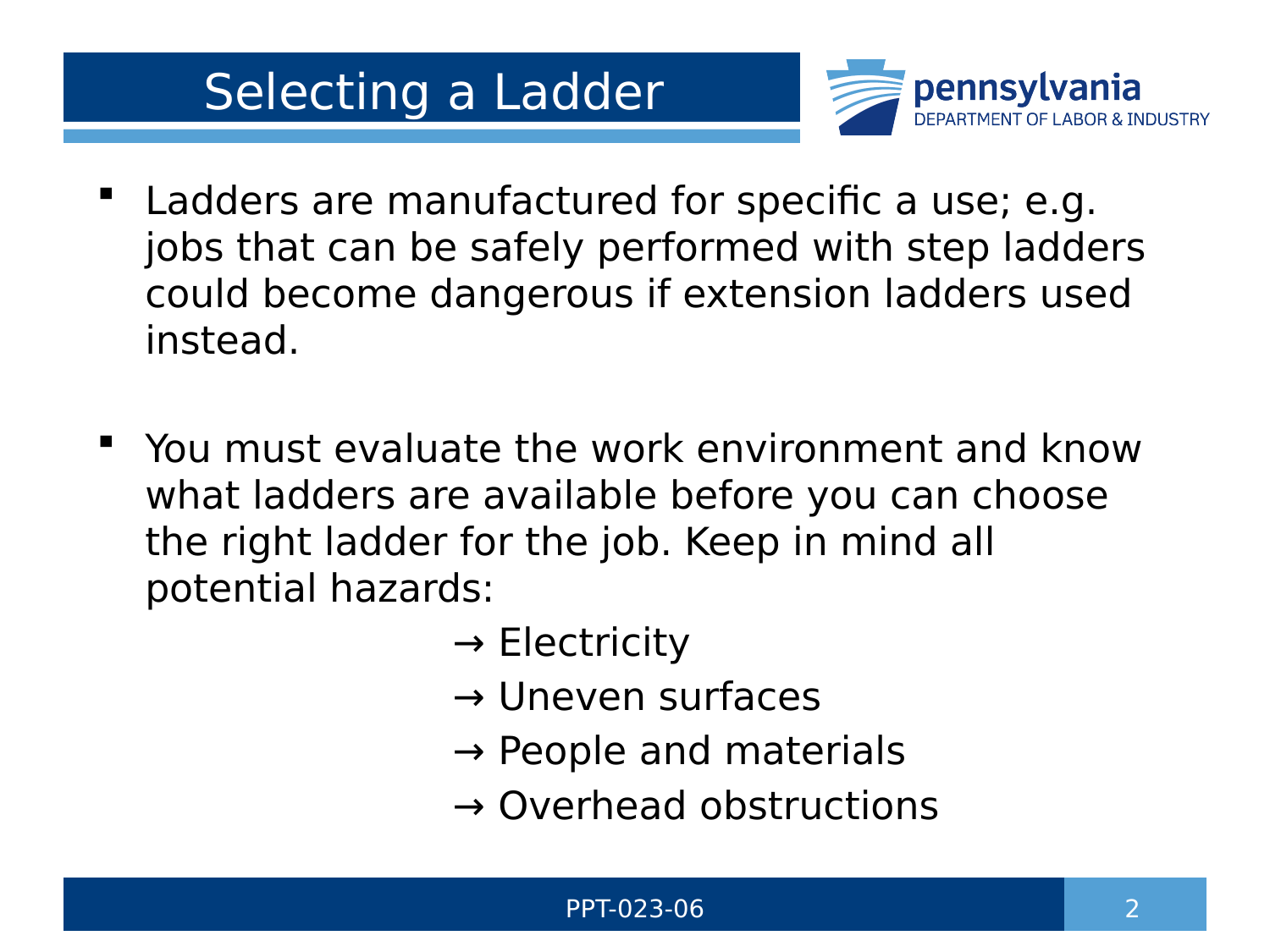

# Selecting a Ladder
Ladders are manufactured for specific a use; e.g. jobs that can be safely performed with step ladders could become dangerous if extension ladders used instead.

You must evaluate the work environment and know what ladders are available before you can choose the right ladder for the job. Keep in mind all potential hazards:
                             → Electricity
                             → Uneven surfaces
                             → People and materials
                             → Overhead obstructions

PPT-023-06
2